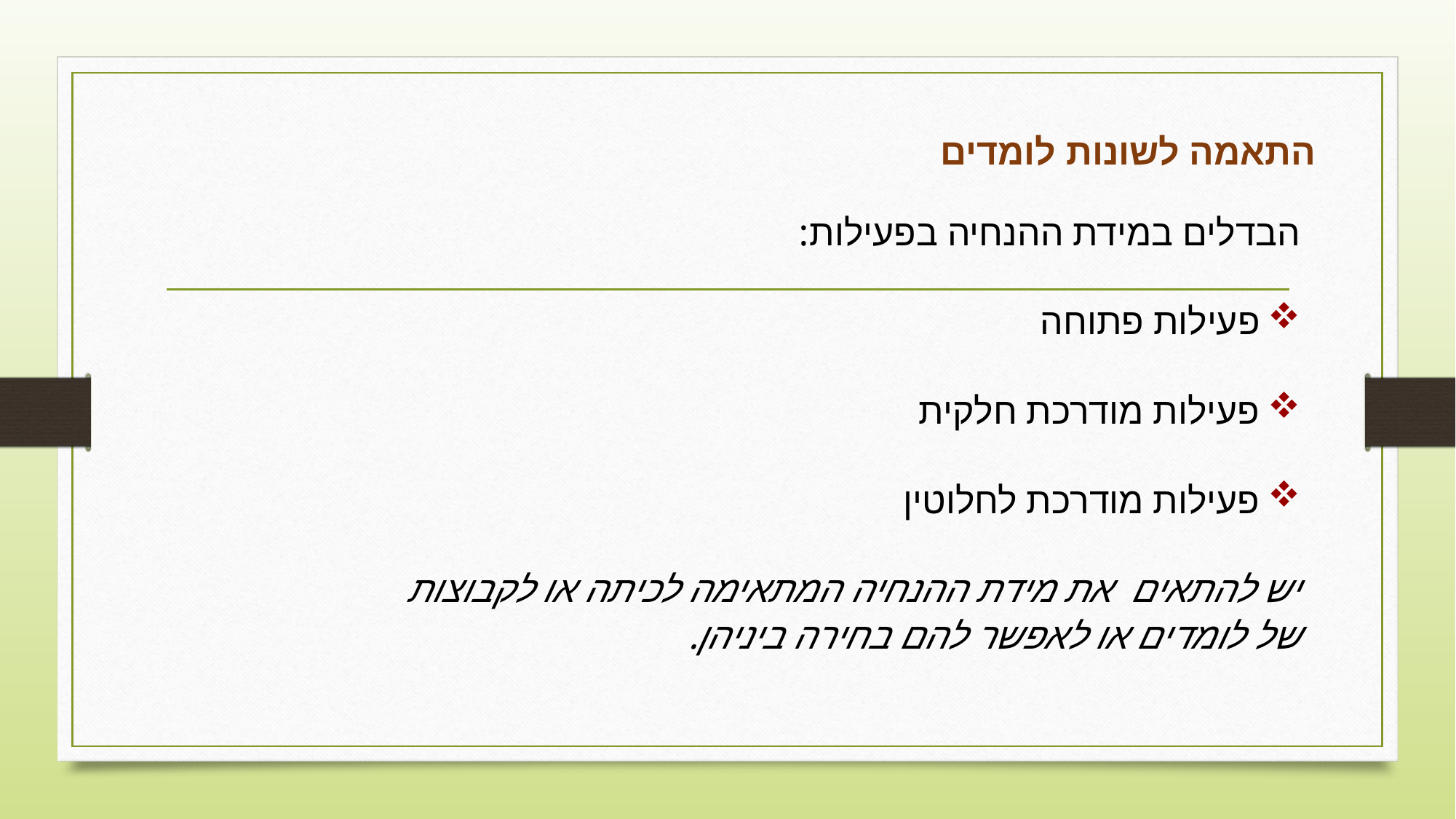

# התאמה לשונות לומדים
הבדלים במידת ההנחיה בפעילות:
פעילות פתוחה
פעילות מודרכת חלקית
פעילות מודרכת לחלוטין
יש להתאים  את מידת ההנחיה המתאימה לכיתה או לקבוצות של לומדים או לאפשר להם בחירה ביניהן.